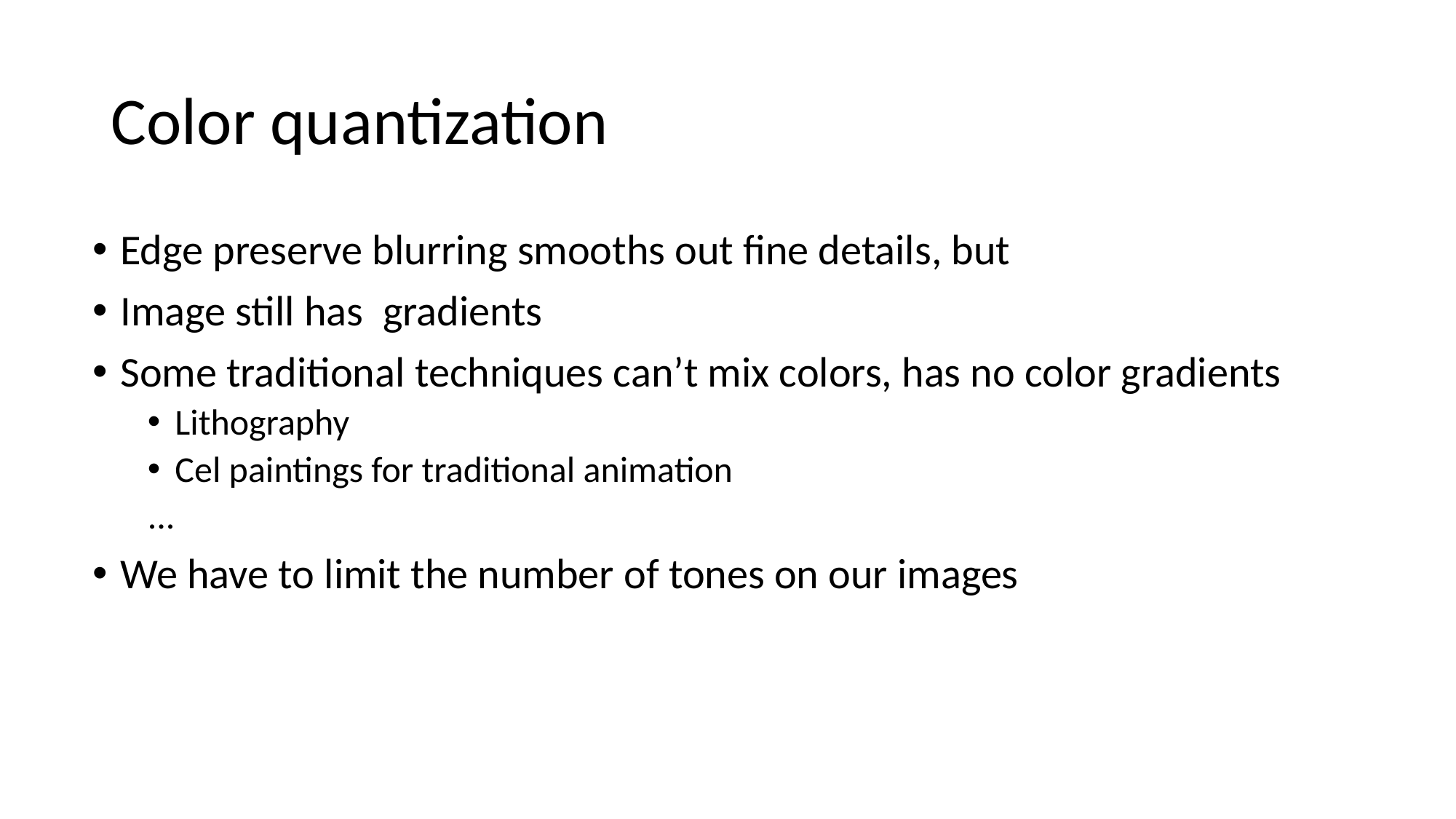

# Color quantization
Edge preserve blurring smooths out fine details, but
Image still has  gradients
Some traditional techniques can’t mix colors, has no color gradients
Lithography
Cel paintings for traditional animation
...
We have to limit the number of tones on our images